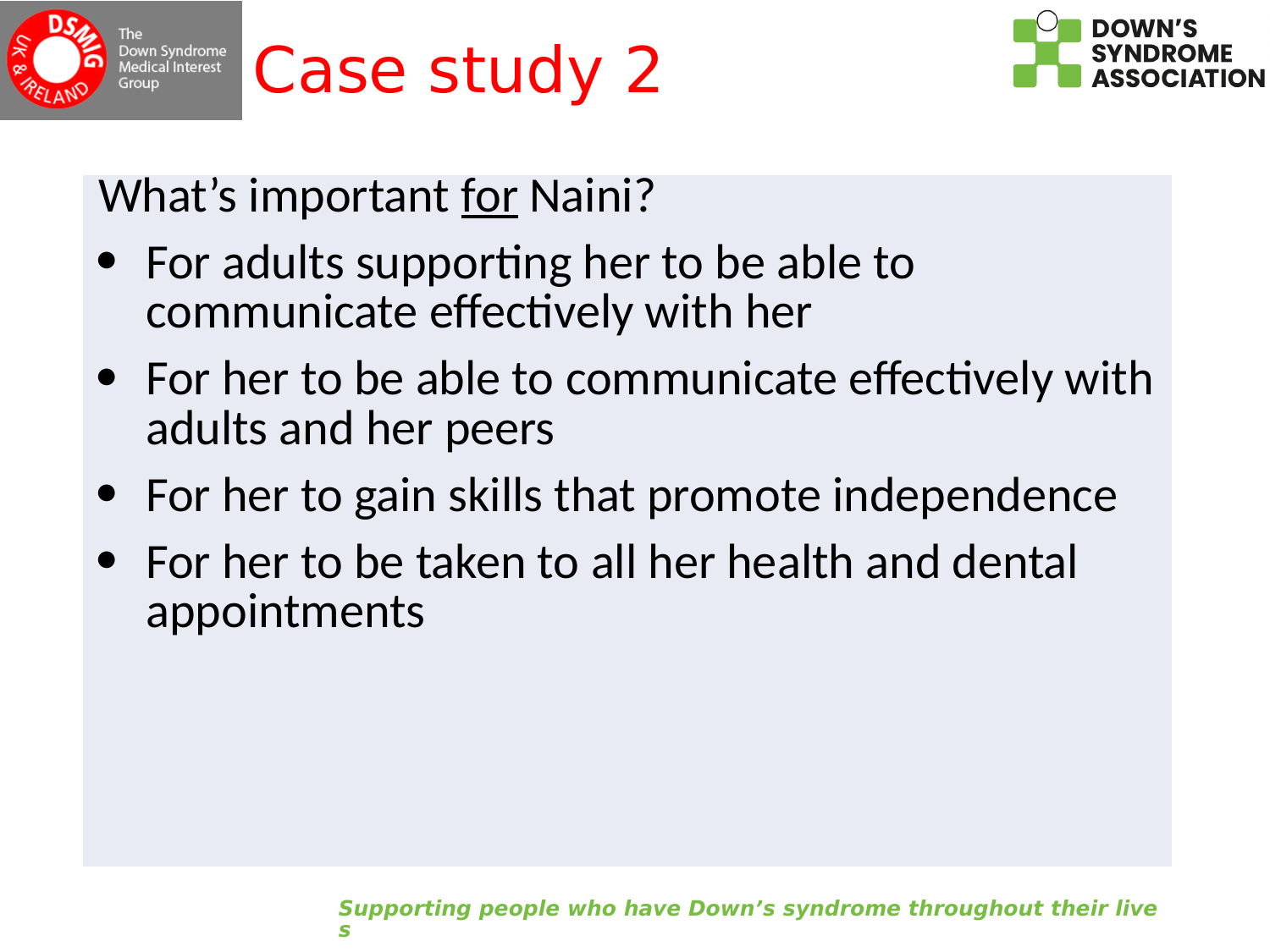

# Case study 2
| What’s important for Naini? For adults supporting her to be able to communicate effectively with her For her to be able to communicate effectively with adults and her peers For her to gain skills that promote independence For her to be taken to all her health and dental appointments |
| --- |
Supporting people who have Down’s syndrome throughout their lives